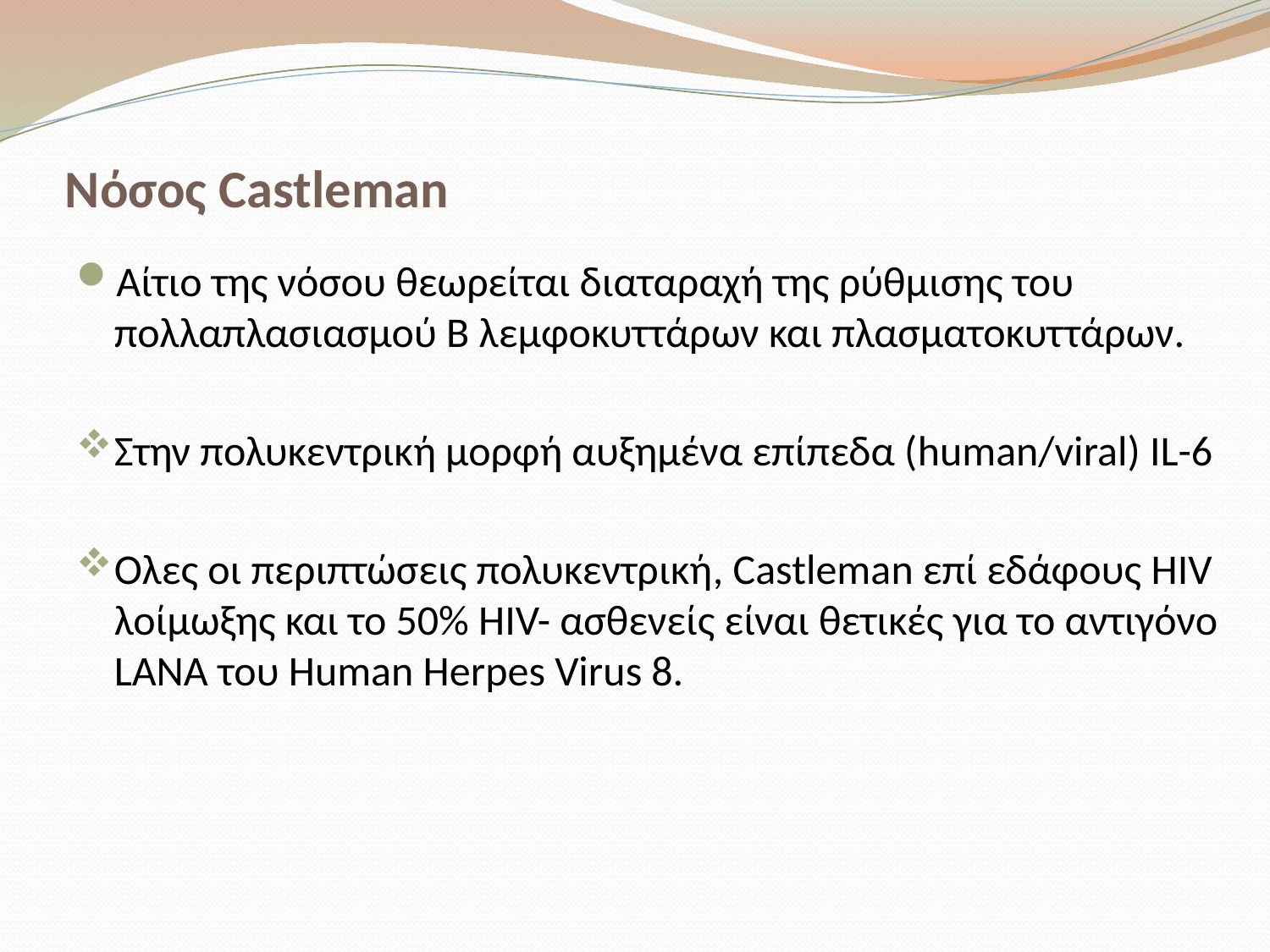

# Νόσος Castleman
Αίτιο της νόσου θεωρείται διαταραχή της ρύθμισης του πολλαπλασιασμού Β λεμφοκυττάρων και πλασματοκυττάρων.

Στην πολυκεντρική μορφή αυξημένα επίπεδα (human/viral) IL-6

Ολες οι περιπτώσεις πολυκεντρική, Castleman επί εδάφους HIV  λοίμωξης και το 50% HIV- ασθενείς είναι θετικές για το αντιγόνο LANA του Human Herpes Virus 8.